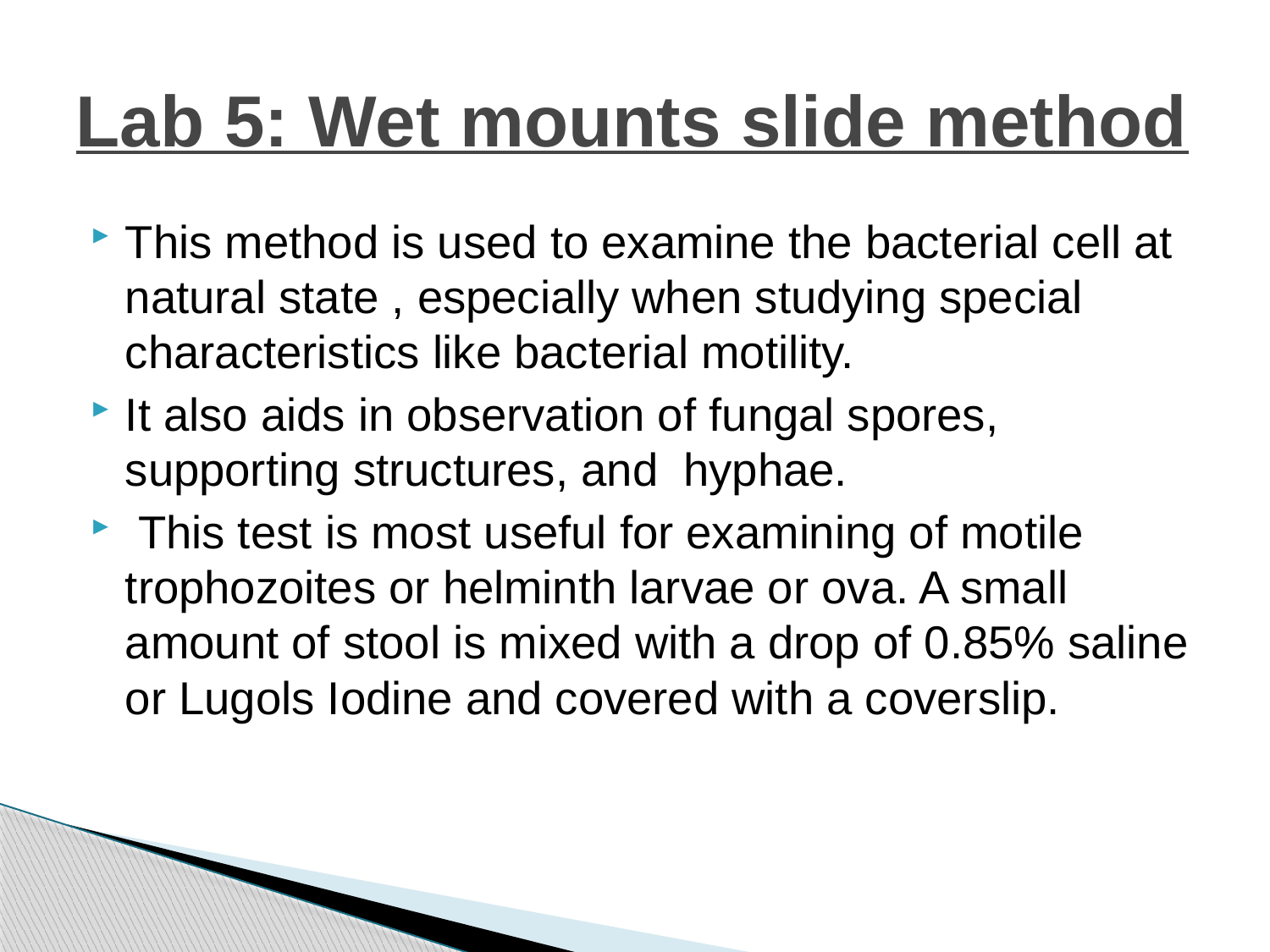

# Lab 5: Wet mounts slide method
This method is used to examine the bacterial cell at natural state , especially when studying special characteristics like bacterial motility.
It also aids in observation of fungal spores, supporting structures, and  hyphae.
 This test is most useful for examining of motile trophozoites or helminth larvae or ova. A small amount of stool is mixed with a drop of 0.85% saline or Lugols Iodine and covered with a coverslip.